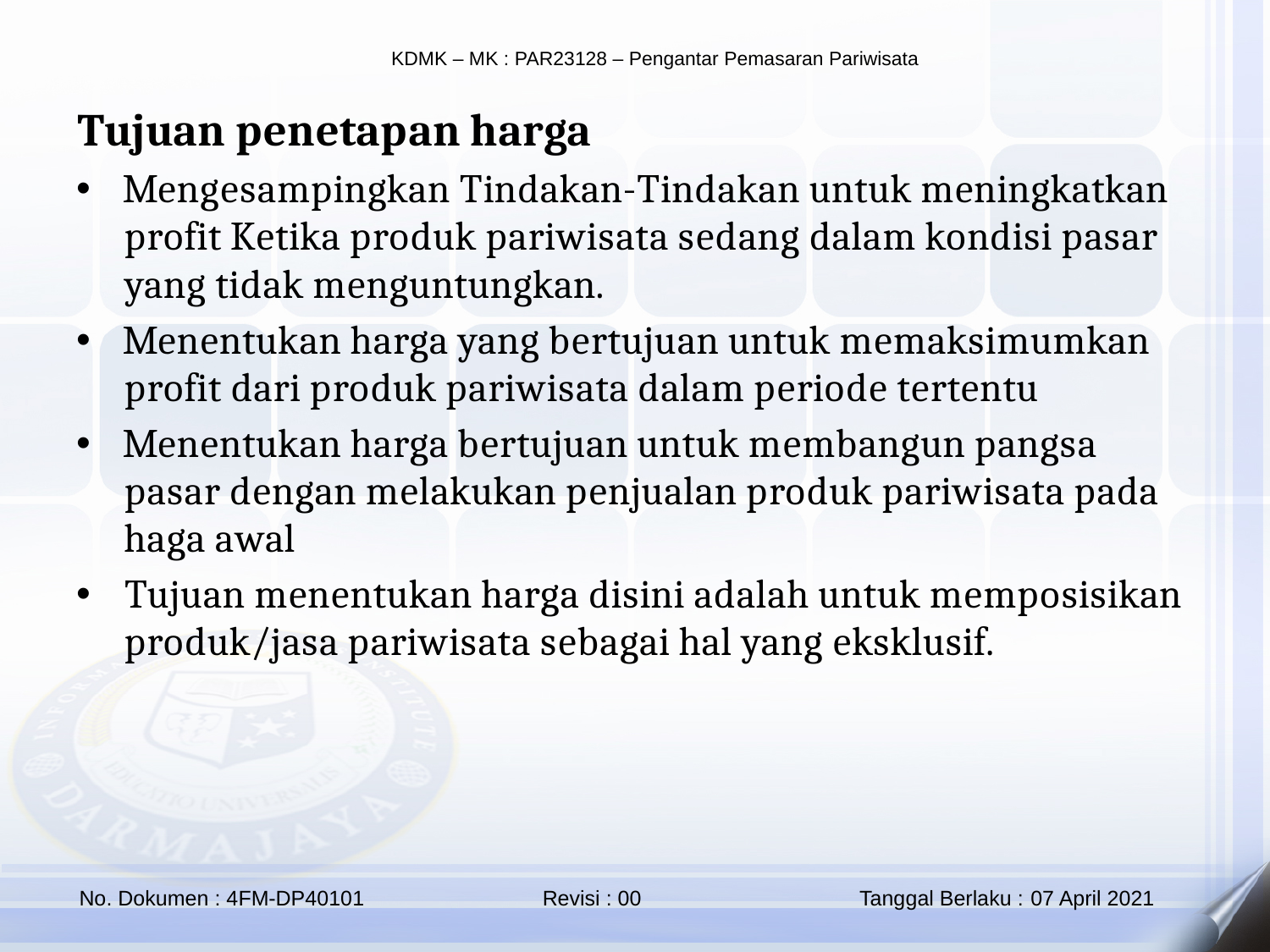

Tujuan penetapan harga
Mengesampingkan Tindakan-Tindakan untuk meningkatkan profit Ketika produk pariwisata sedang dalam kondisi pasar yang tidak menguntungkan.
Menentukan harga yang bertujuan untuk memaksimumkan profit dari produk pariwisata dalam periode tertentu
Menentukan harga bertujuan untuk membangun pangsa pasar dengan melakukan penjualan produk pariwisata pada haga awal
Tujuan menentukan harga disini adalah untuk memposisikan produk/jasa pariwisata sebagai hal yang eksklusif.